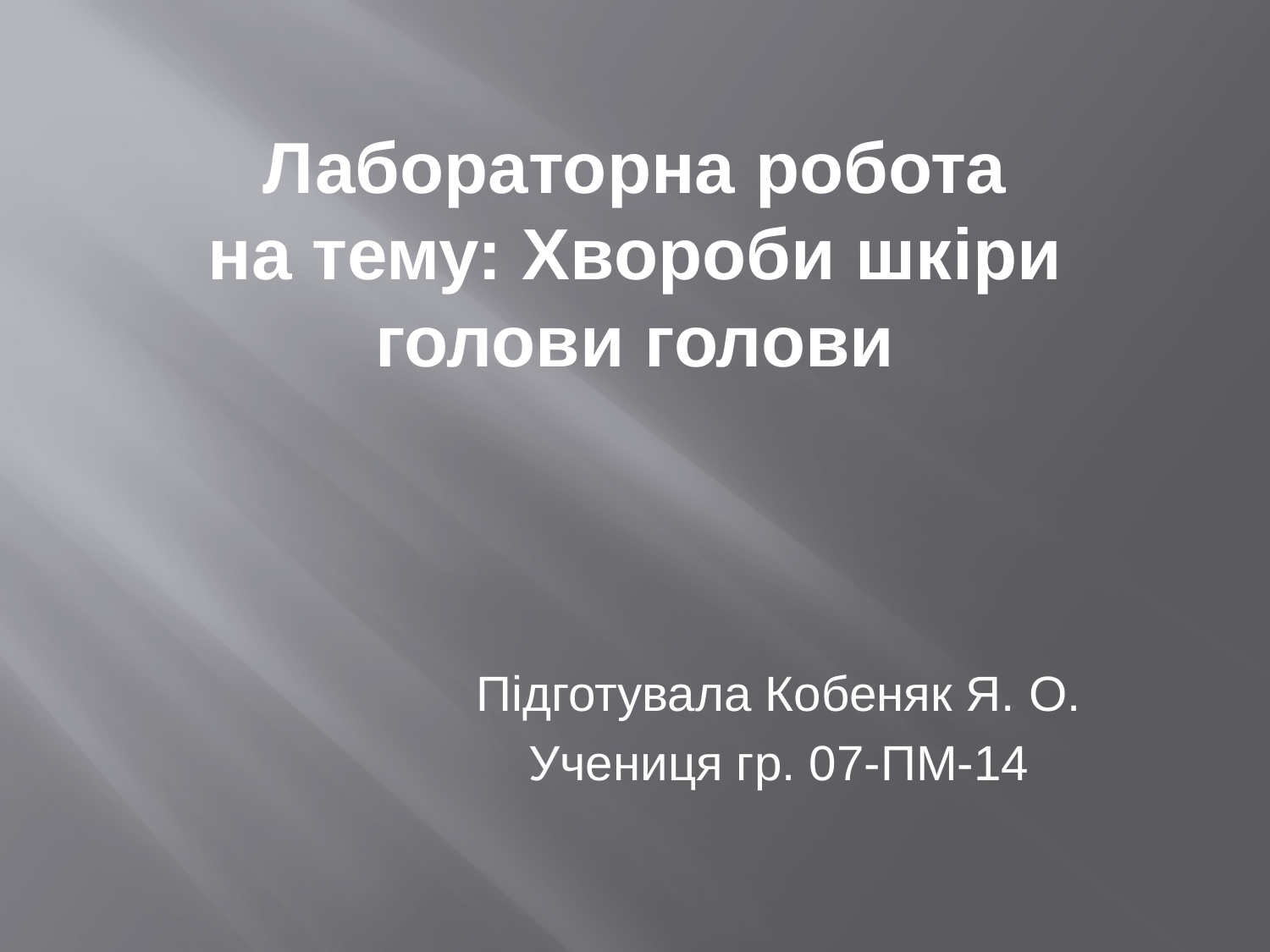

# Лабораторна робота на тему: Хвороби шкіри голови голови
Підготувала Кобеняк Я. О.
Учениця гр. 07-ПМ-14